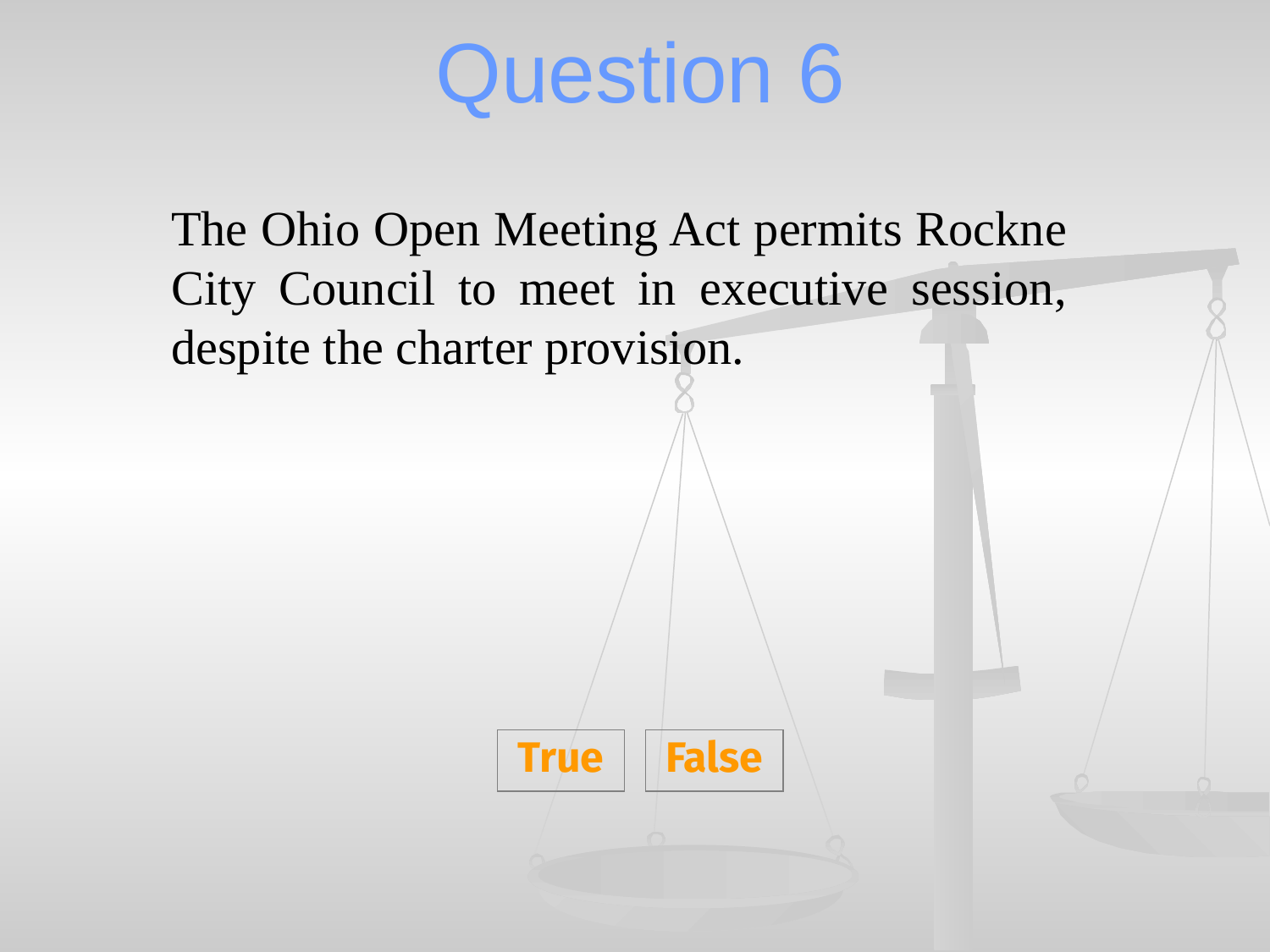

# Question 6
The Ohio Open Meeting Act permits Rockne City Council to meet in executive session, despite the charter provision.
True
False